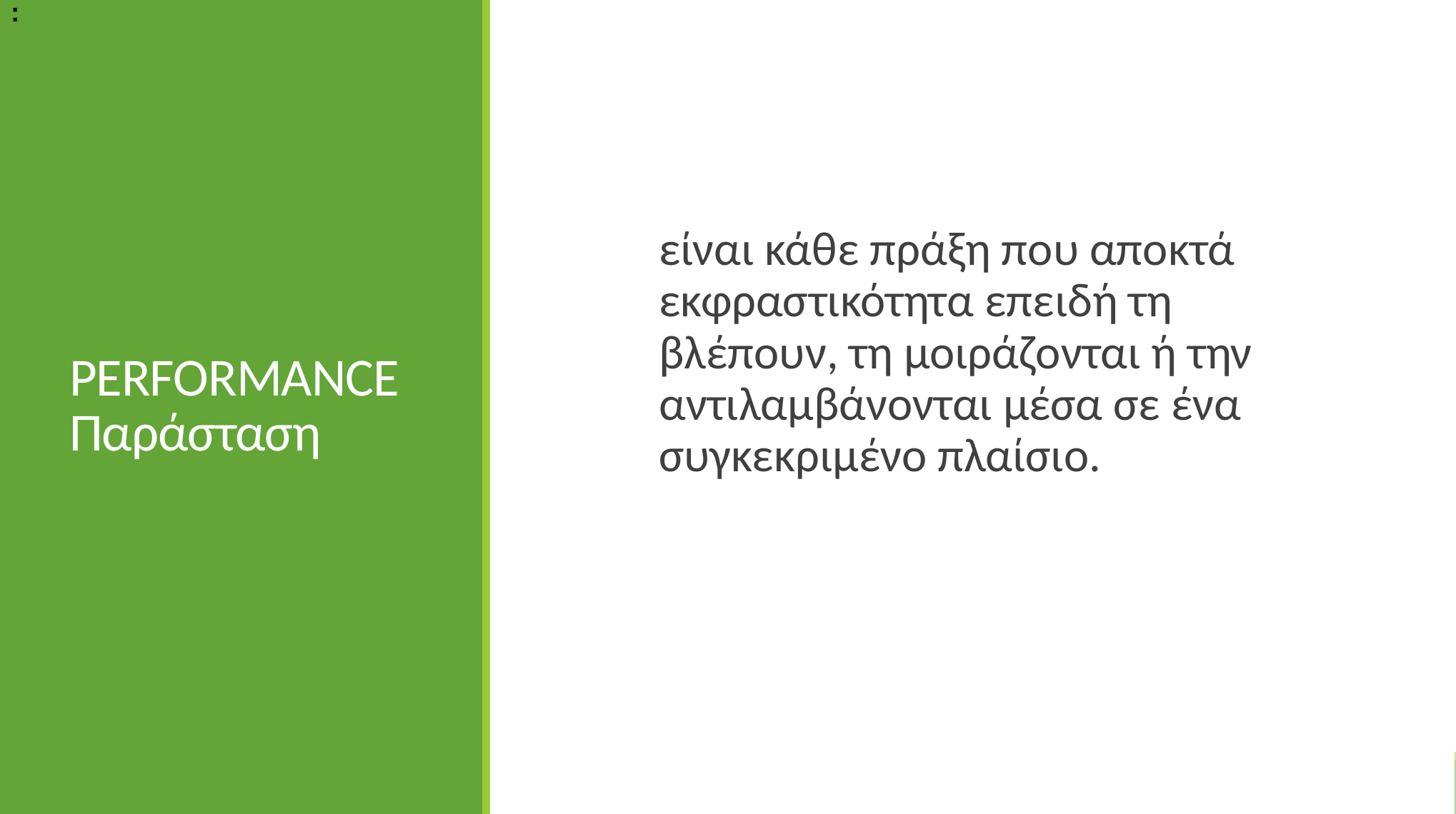

:

# PERFORMANCE Παράσταση
είναι κάθε πράξη που αποκτά εκφραστικότητα επειδή τη βλέπουν, τη μοιράζονται ή την αντιλαμβάνονται μέσα σε ένα συγκεκριμένο πλαίσιο.